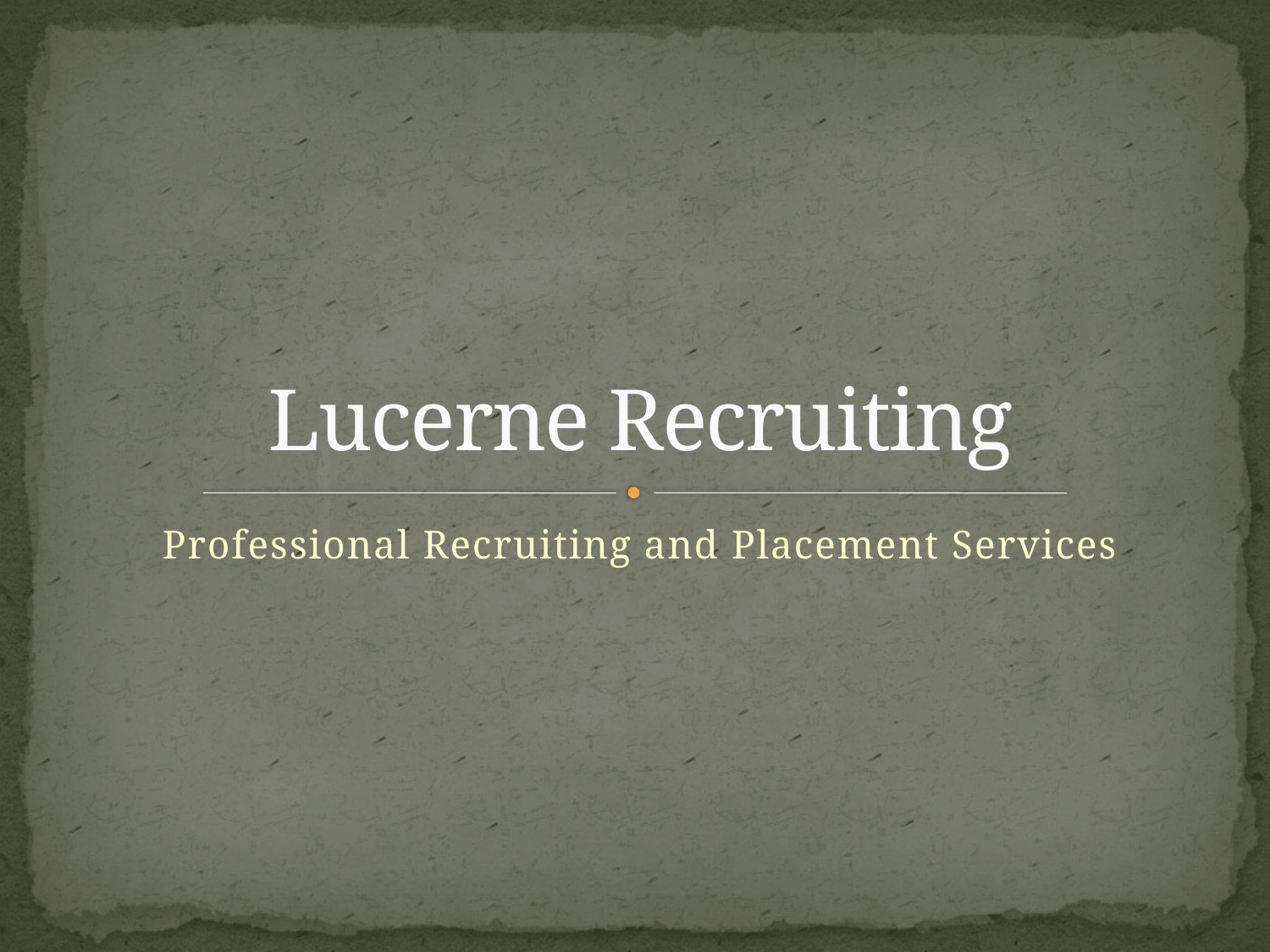

# Lucerne Recruiting
Professional Recruiting and Placement Services